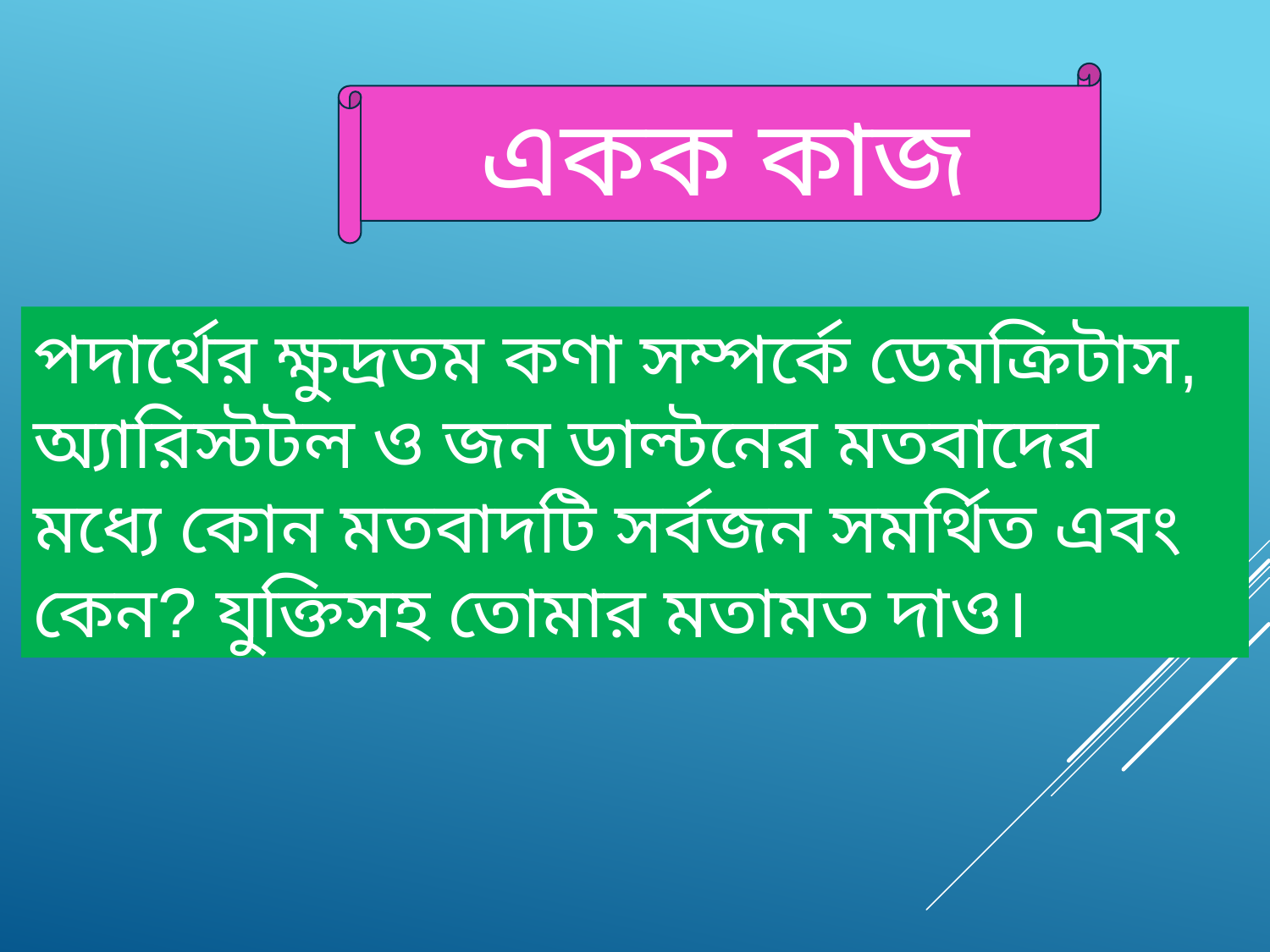

একক কাজ
পদার্থের ক্ষুদ্রতম কণা সম্পর্কে ডেমক্রিটাস, অ্যারিস্টটল ও জন ডাল্টনের মতবাদের মধ্যে কোন মতবাদটি সর্বজন সমর্থিত এবং কেন? যুক্তিসহ তোমার মতামত দাও।